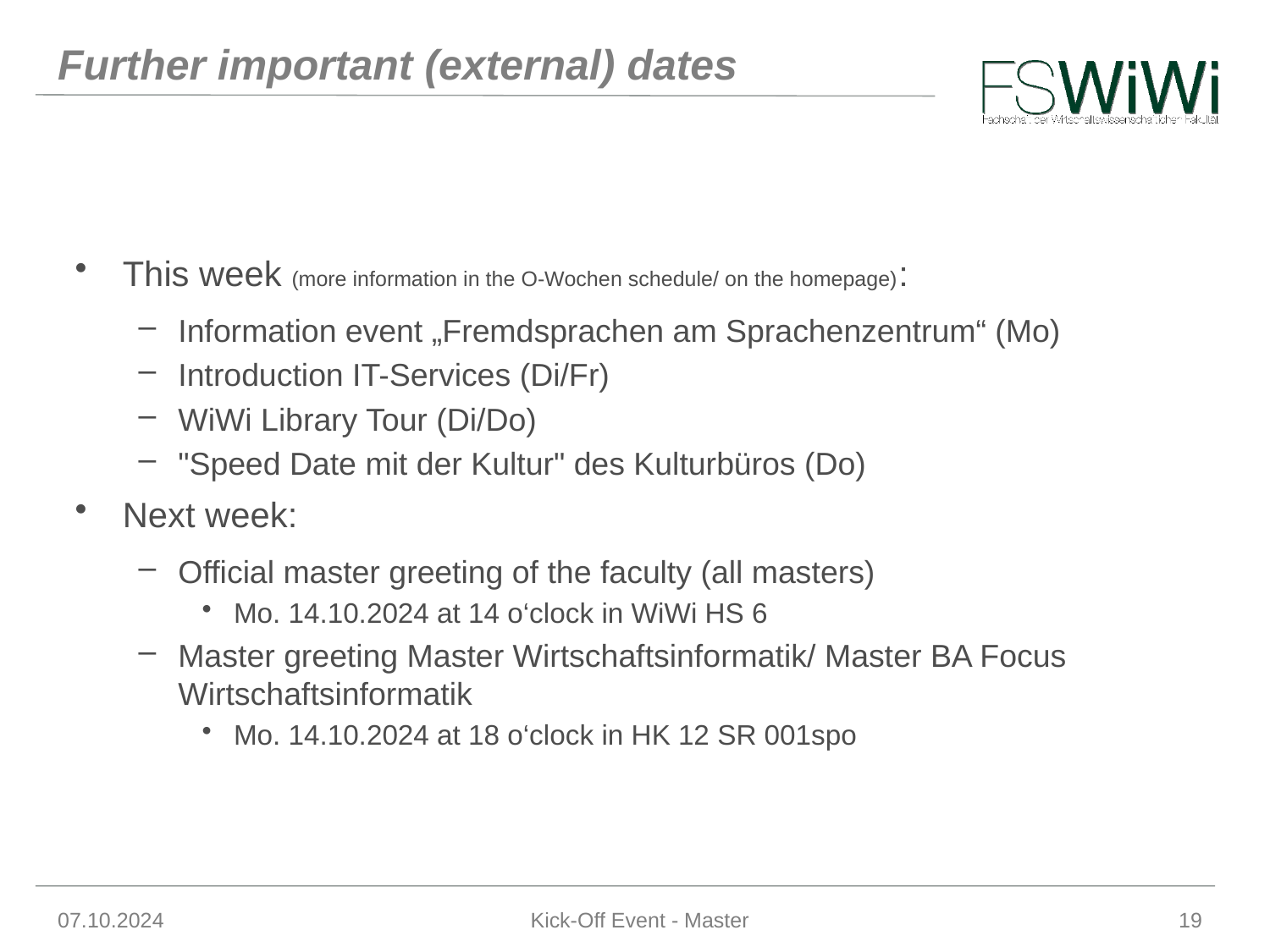

# Further important (external) dates
This week (more information in the O-Wochen schedule/ on the homepage):
Information event „Fremdsprachen am Sprachenzentrum“ (Mo)
Introduction IT-Services (Di/Fr)
WiWi Library Tour (Di/Do)
"Speed Date mit der Kultur" des Kulturbüros (Do)
Next week:
Official master greeting of the faculty (all masters)
Mo. 14.10.2024 at 14 o‘clock in WiWi HS 6
Master greeting Master Wirtschaftsinformatik/ Master BA Focus Wirtschaftsinformatik
Mo. 14.10.2024 at 18 o‘clock in HK 12 SR 001spo
07.10.2024
Kick-Off Event - Master
19